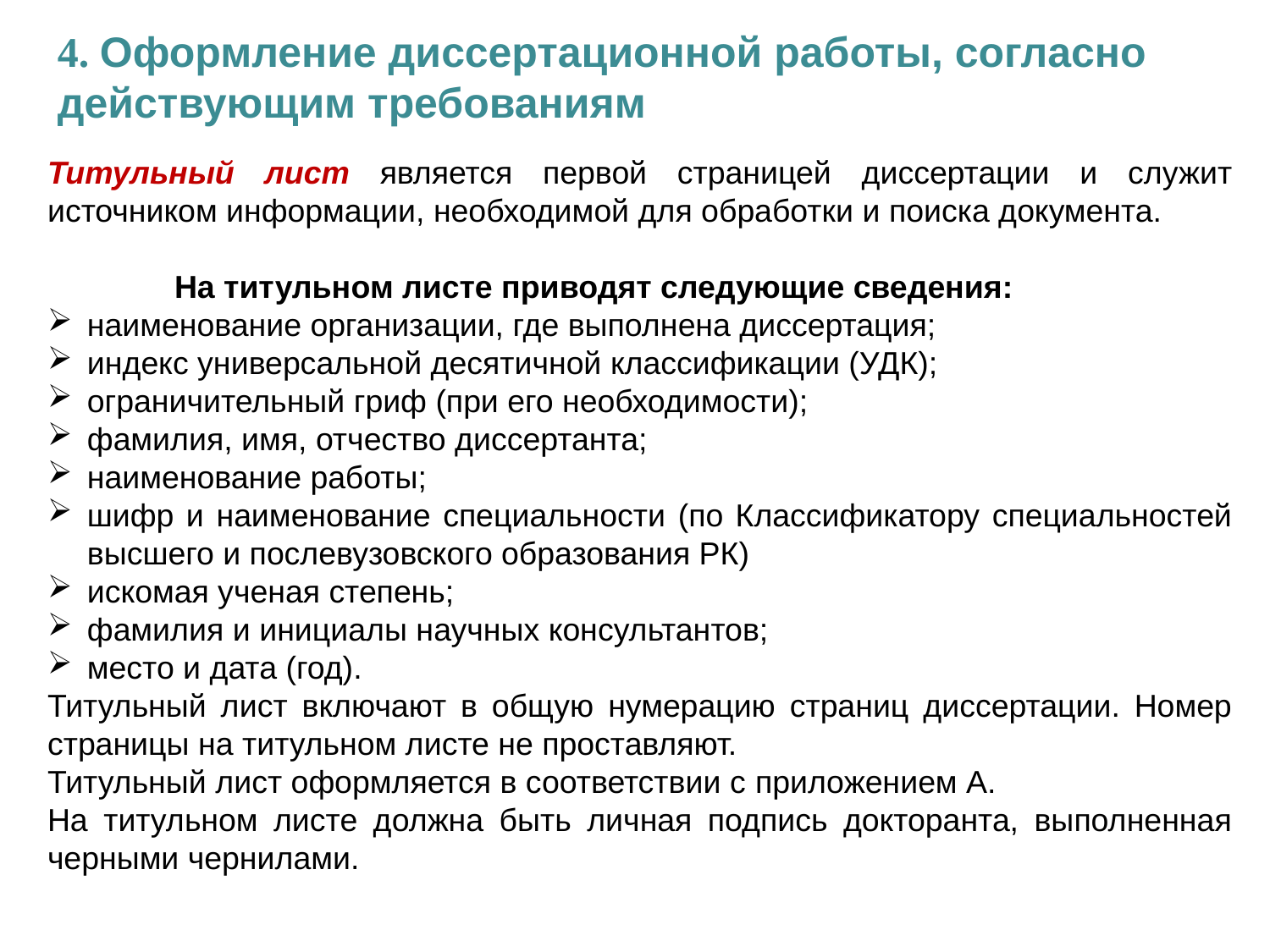

4. Оформление диссертационной работы, согласно действующим требованиям
Титульный лист является первой страницей диссертации и служит источником информации, необходимой для обработки и поиска документа.

На титульном листе приводят следующие сведения:
наименование организации, где выполнена диссертация;
индекс универсальной десятичной классификации (УДК);
ограничительный гриф (при его необходимости);
фамилия, имя, отчество диссертанта;
наименование работы;
шифр и наименование специальности (по Классификатору специальностей высшего и послевузовского образования РК)
искомая ученая степень;
фамилия и инициалы научных консультантов;
место и дата (год).
Титульный лист включают в общую нумерацию страниц диссертации. Номер страницы на титульном листе не проставляют.
Титульный лист оформляется в соответствии с приложением А.
На титульном листе должна быть личная подпись докторанта, выполненная черными чернилами.